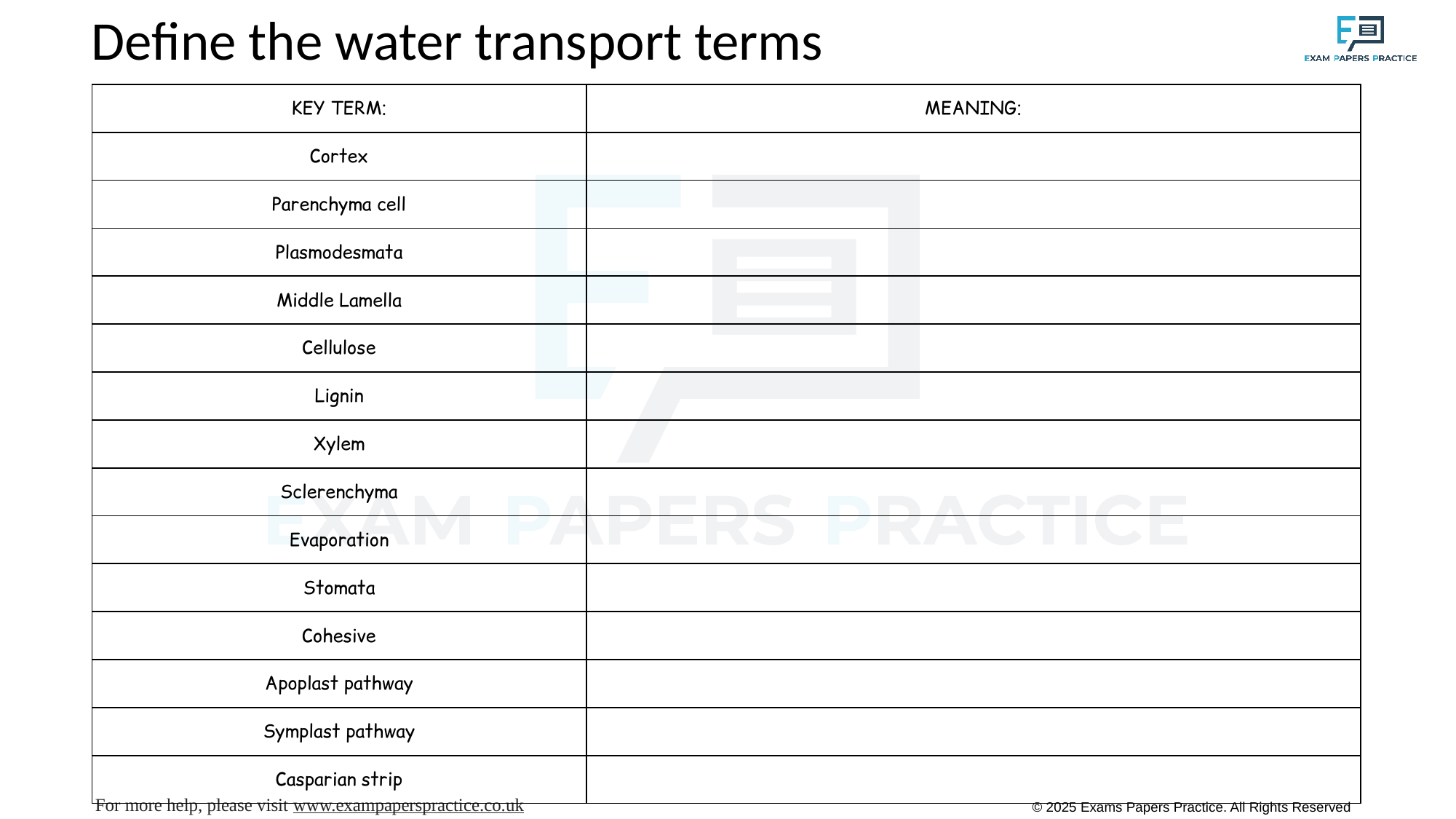

# Define the water transport terms
| KEY TERM: | MEANING: |
| --- | --- |
| Cortex |  |
| Parenchyma cell |  |
| Plasmodesmata |  |
| Middle Lamella |  |
| Cellulose |  |
| Lignin |  |
| Xylem |  |
| Sclerenchyma |  |
| Evaporation |  |
| Stomata |  |
| Cohesive |  |
| Apoplast pathway |  |
| Symplast pathway |  |
| Casparian strip |  |